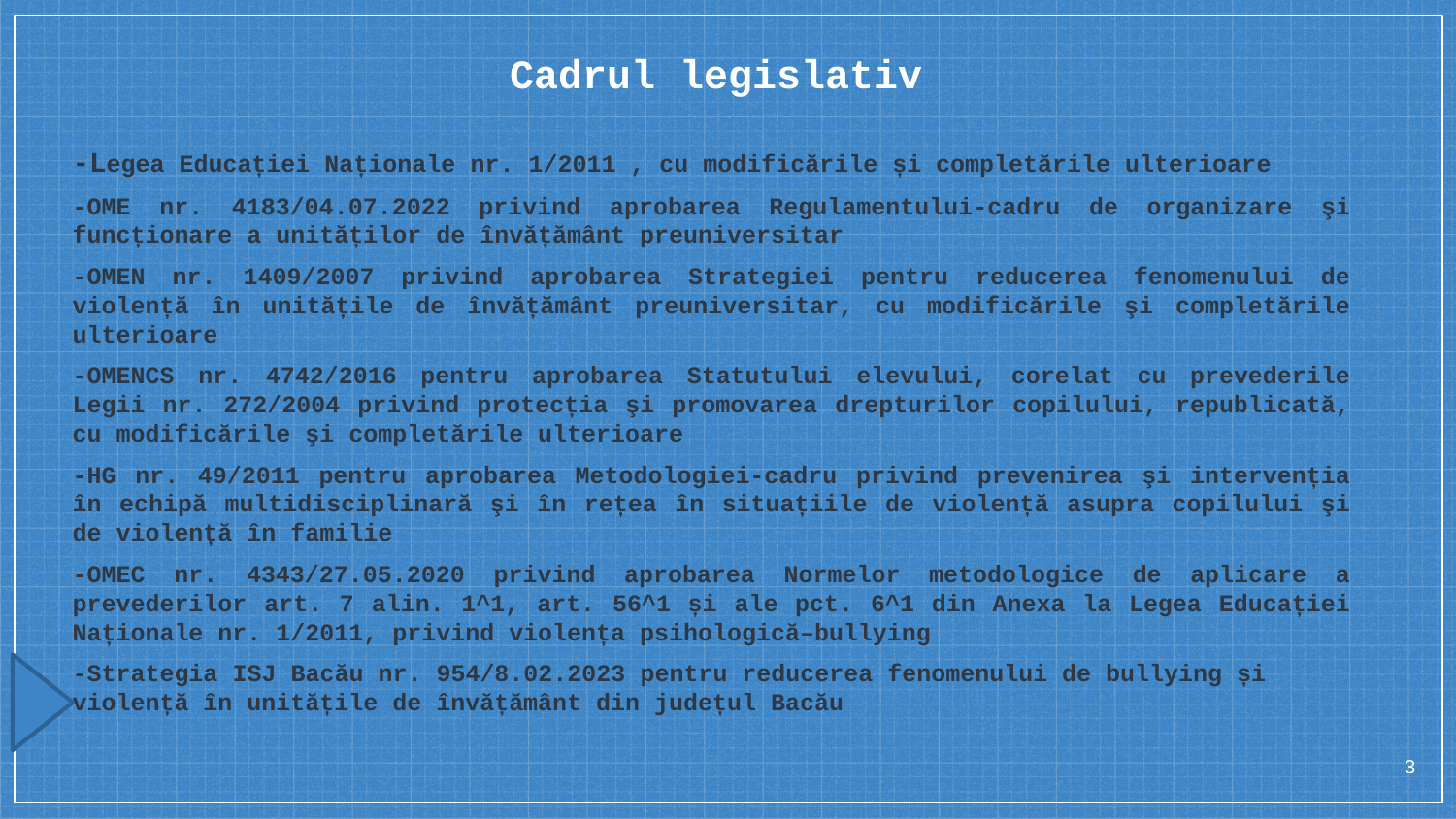

# Cadrul legislativ

-Legea Educației Naționale nr. 1/2011 , cu modificările și completările ulterioare
-OME nr. 4183/04.07.2022 privind aprobarea Regulamentului-cadru de organizare şi funcționare a unităților de învățământ preuniversitar
-OMEN nr. 1409/2007 privind aprobarea Strategiei pentru reducerea fenomenului de violență în unitățile de învățământ preuniversitar, cu modificările şi completările ulterioare
-OMENCS nr. 4742/2016 pentru aprobarea Statutului elevului, corelat cu prevederile Legii nr. 272/2004 privind protecția şi promovarea drepturilor copilului, republicată, cu modificările şi completările ulterioare
-HG nr. 49/2011 pentru aprobarea Metodologiei-cadru privind prevenirea şi intervenția în echipă multidisciplinară şi în rețea în situațiile de violență asupra copilului şi de violență în familie
-OMEC nr. 4343/27.05.2020 privind aprobarea Normelor metodologice de aplicare a prevederilor art. 7 alin. 1^1, art. 56^1 și ale pct. 6^1 din Anexa la Legea Educației Naționale nr. 1/2011, privind violența psihologică–bullying
-Strategia ISJ Bacău nr. 954/8.02.2023 pentru reducerea fenomenului de bullying și violență în unitățile de învățământ din județul Bacău

3